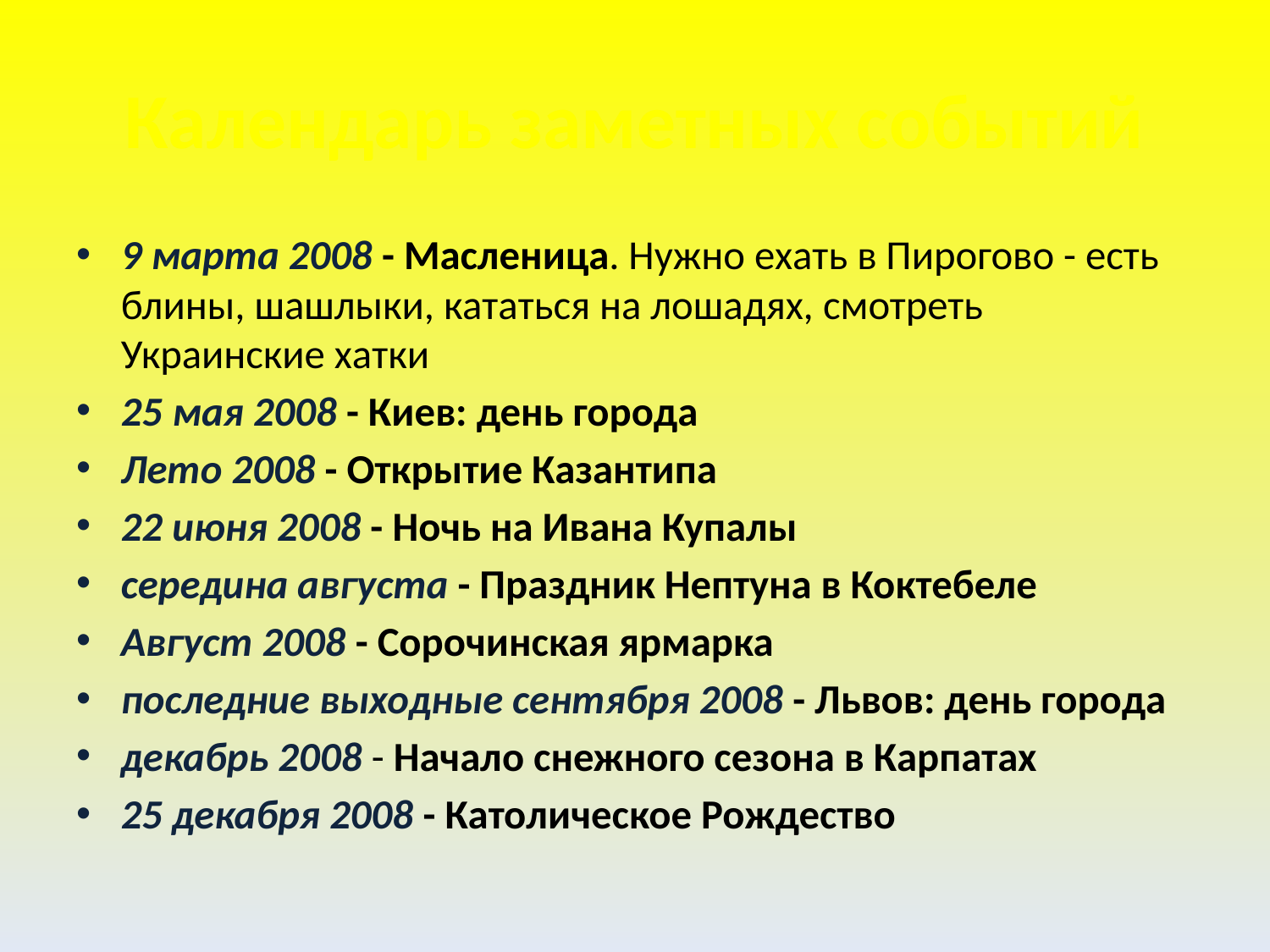

# Календарь заметных событий
9 марта 2008 - Масленица. Нужно ехать в Пирогово - есть блины, шашлыки, кататься на лошадях, смотреть Украинские хатки
25 мая 2008 - Киев: день города
Лето 2008 - Открытие Казантипа
22 июня 2008 - Ночь на Ивана Купалы
середина августа - Праздник Нептуна в Коктебеле
Август 2008 - Сорочинская ярмарка
последние выходные сентября 2008 - Львов: день города
декабрь 2008 - Начало снежного сезона в Карпатах
25 декабря 2008 - Католическое Рождество